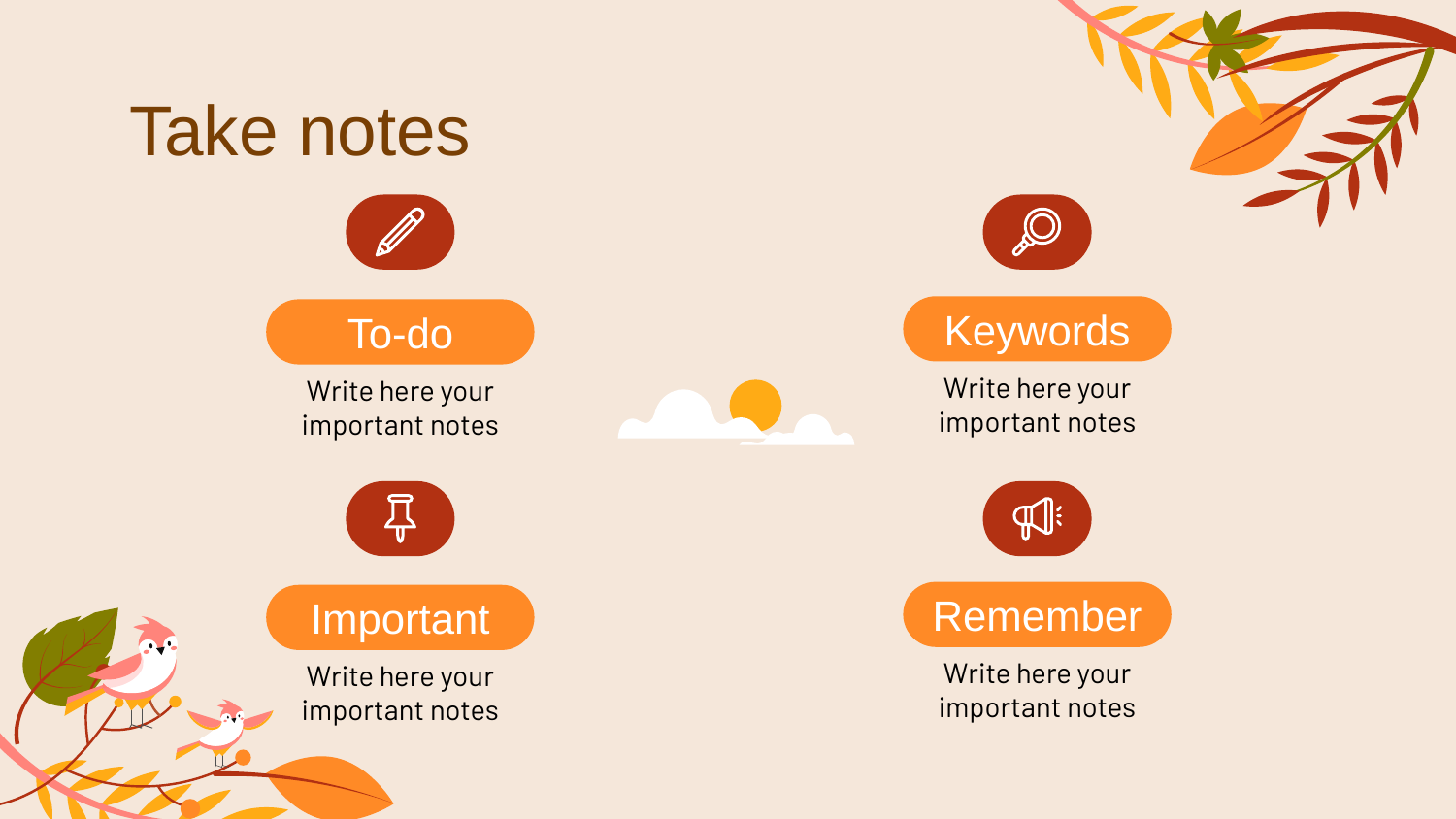

# Take notes

Keywords
To-do
Write here your important notes
Write here your important notes

Remember
Important

Write here your important notes
Write here your important notes